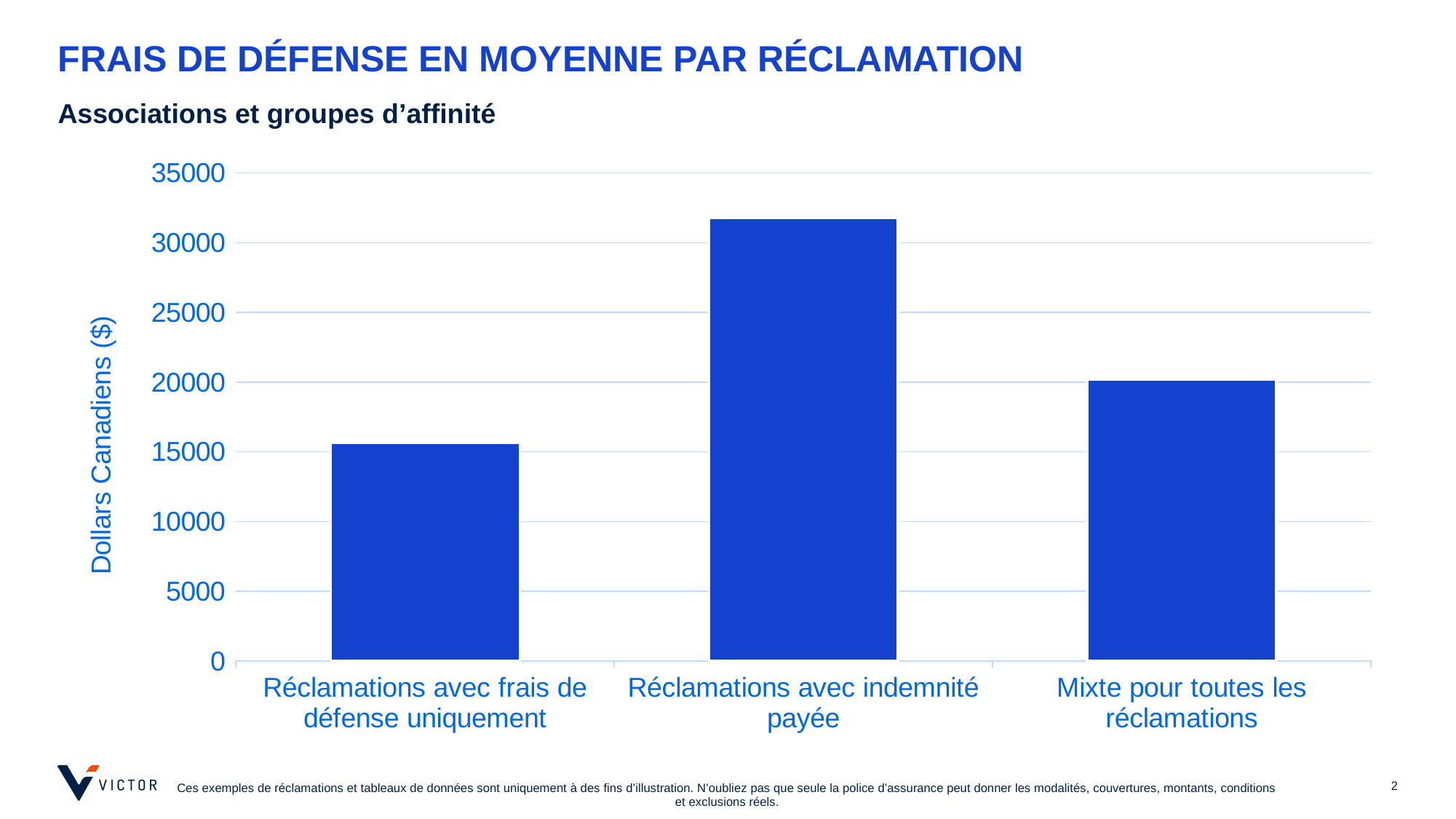

# FRAIS DE DÉFENSE EN MOYENNE PAR RÉCLAMATION
Associations et groupes d’affinité

### Chart

| Category | Column1 |
|---|---|
| Réclamations avec frais de défense uniquement | 15612.210642201835 |
| Réclamations avec indemnité payée | 31782.05834305718 |
| Mixte pour toutes les réclamations | 20175.12123806388 |

[unsupported chart]

2
Ces exemples de réclamations et tableaux de données sont uniquement à des fins d’illustration. N’oubliez pas que seule la police d’assurance peut donner les modalités, couvertures, montants, conditions et exclusions réels.